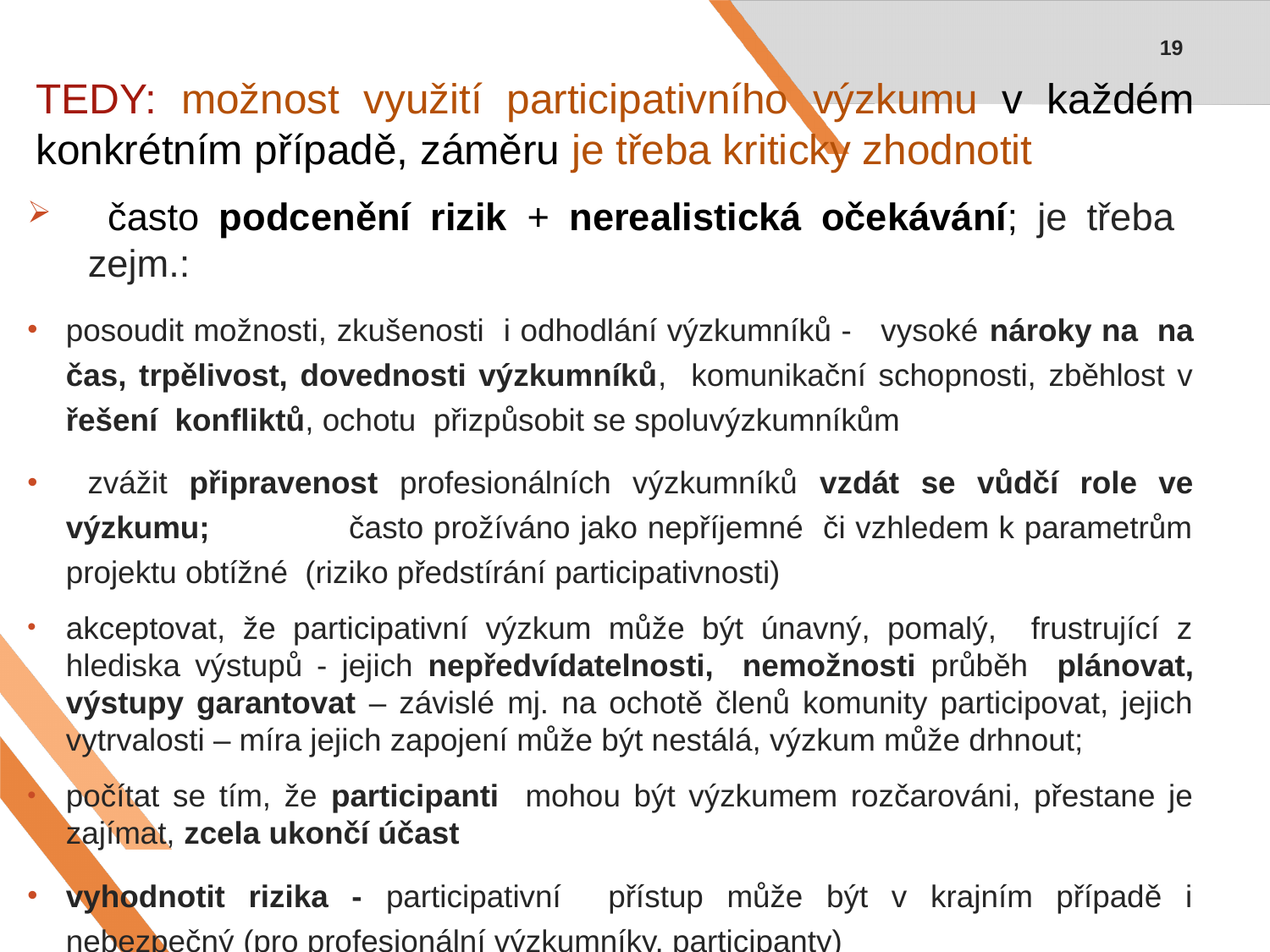

19
TEDY: možnost využití participativního výzkumu v každém konkrétním případě, záměru je třeba kriticky zhodnotit
 často podcenění rizik + nerealistická očekávání; je třeba  zejm.:
posoudit možnosti, zkušenosti  i odhodlání výzkumníků -   vysoké nároky na  na čas, trpělivost, dovednosti výzkumníků,  komunikační schopnosti, zběhlost v řešení  konfliktů, ochotu  přizpůsobit se spoluvýzkumníkům
 zvážit připravenost profesionálních výzkumníků vzdát se vůdčí role ve výzkumu;              často prožíváno jako nepříjemné  či vzhledem k parametrům projektu obtížné  (riziko předstírání participativnosti)
akceptovat, že participativní výzkum může být únavný, pomalý,  frustrující z hlediska výstupů - jejich nepředvídatelnosti,  nemožnosti průběh  plánovat, výstupy garantovat – závislé mj. na ochotě členů komunity participovat, jejich vytrvalosti – míra jejich zapojení může být nestálá, výzkum může drhnout;
počítat se tím, že participanti  mohou být výzkumem rozčarováni, přestane je zajímat, zcela ukončí účast
vyhodnotit rizika - participativní  přístup může být v krajním případě i nebezpečný (pro profesionální výzkumníky, participanty)